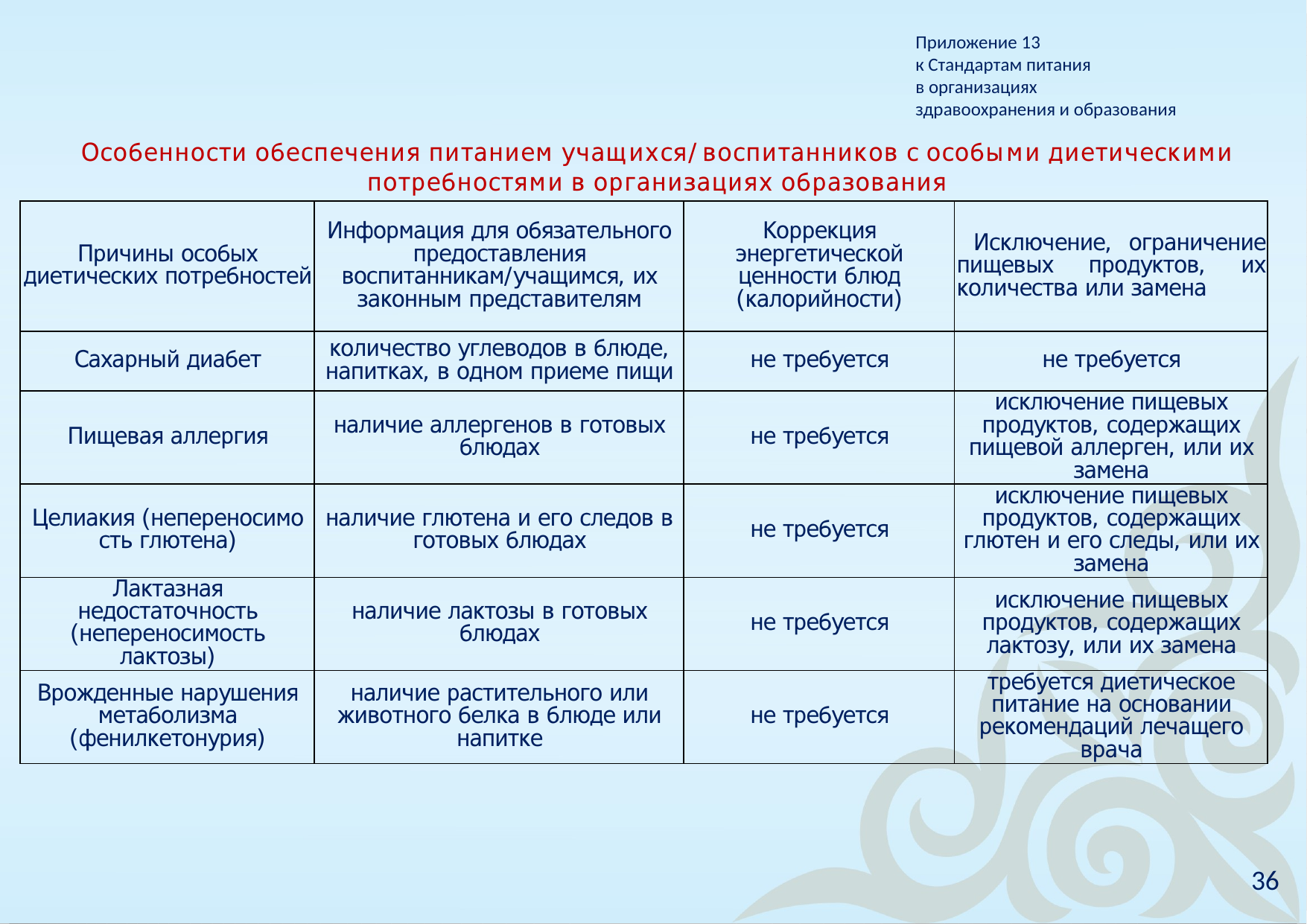

Приложение 13
к Стандартам питания
в организациях
здравоохранения и образования
# Особенности обеспечения питанием учащихся/воспитанников с особыми диетическими потребностями в организациях образования
| Причины особых диетических потребностей | Информация для обязательного предоставления воспитанникам/учащимся, их законным представителям | Коррекция энергетической ценности блюд (калорийности) | Исключение, ограничение пищевых продуктов, их количества или замена |
| --- | --- | --- | --- |
| Сахарный диабет | количество углеводов в блюде, напитках, в одном приеме пищи | не требуется | не требуется |
| Пищевая аллергия | наличие аллергенов в готовых блюдах | не требуется | исключение пищевых продуктов, содержащих пищевой аллерген, или их замена |
| Целиакия (непереносимо сть глютена) | наличие глютена и его следов в готовых блюдах | не требуется | исключение пищевых продуктов, содержащих глютен и его следы, или их замена |
| Лактазная недостаточность (непереносимость лактозы) | наличие лактозы в готовых блюдах | не требуется | исключение пищевых продуктов, содержащих лактозу, или их замена |
| Врожденные нарушения метаболизма (фенилкетонурия) | наличие растительного или животного белка в блюде или напитке | не требуется | требуется диетическое питание на основании рекомендаций лечащего врача |
36